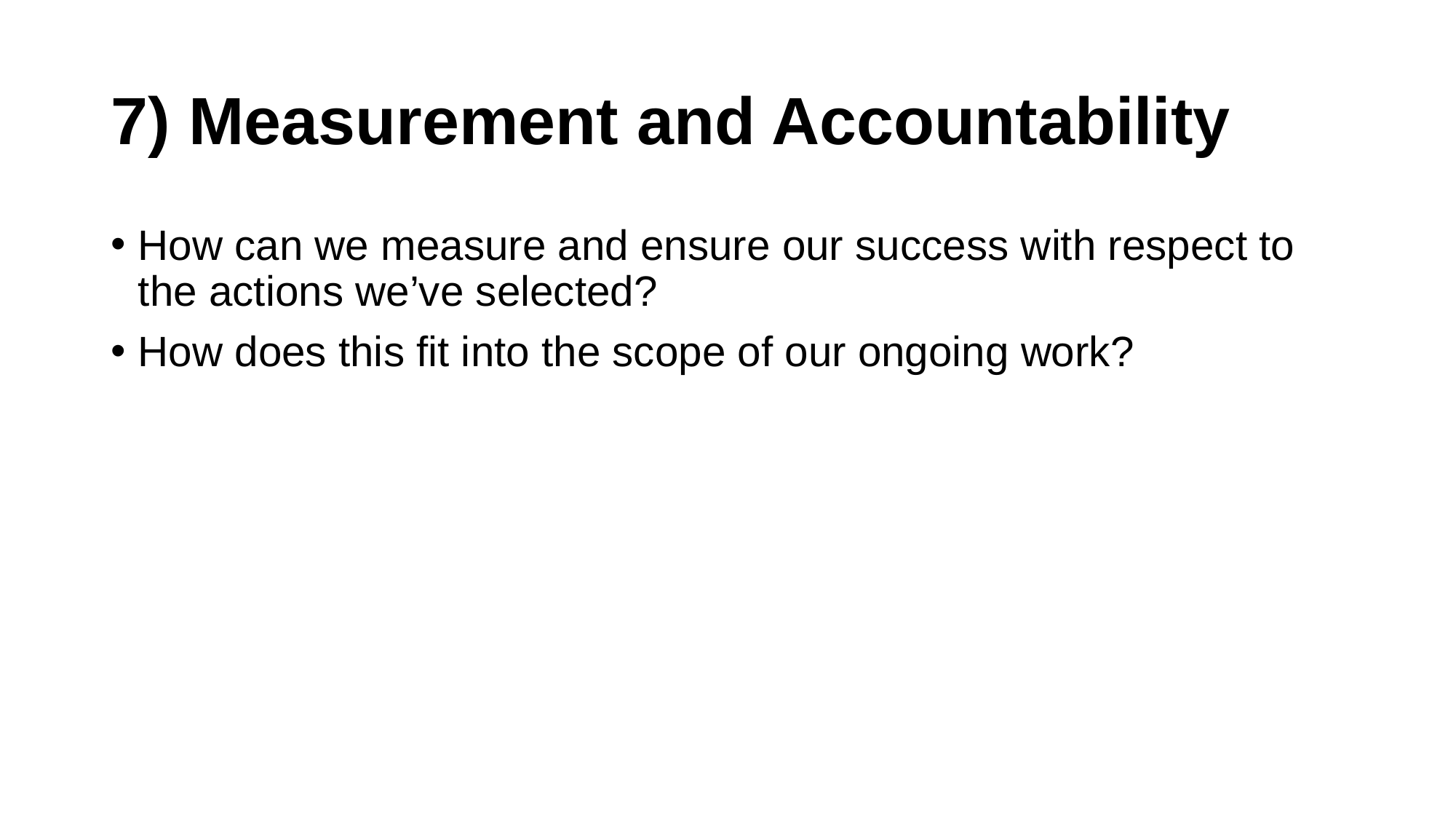

# 7) Measurement and Accountability
How can we measure and ensure our success with respect to the actions we’ve selected?
How does this fit into the scope of our ongoing work?